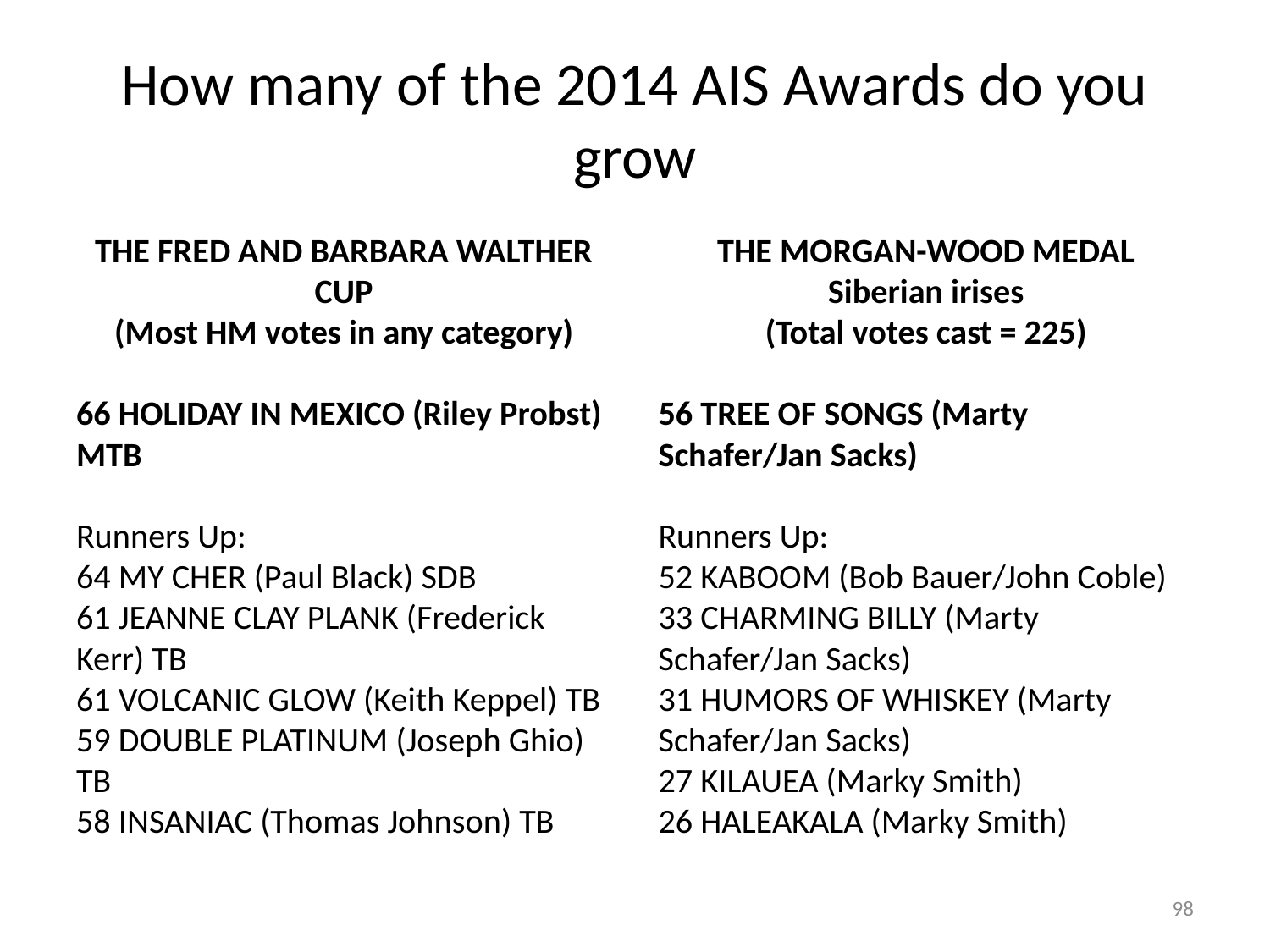

# How many of the 2014 AIS Awards do you grow
THE FRED AND BARBARA WALTHER CUP
(Most HM votes in any category)

66 HOLIDAY IN MEXICO (Riley Probst) MTB

Runners Up:
64 MY CHER (Paul Black) SDB
61 JEANNE CLAY PLANK (Frederick Kerr) TB
61 VOLCANIC GLOW (Keith Keppel) TB
59 DOUBLE PLATINUM (Joseph Ghio) TB
58 INSANIAC (Thomas Johnson) TB
THE MORGAN-WOOD MEDAL
Siberian irises
(Total votes cast = 225)

56 TREE OF SONGS (Marty Schafer/Jan Sacks)

Runners Up:
52 KABOOM (Bob Bauer/John Coble)
33 CHARMING BILLY (Marty Schafer/Jan Sacks)
31 HUMORS OF WHISKEY (Marty Schafer/Jan Sacks)
27 KILAUEA (Marky Smith)
26 HALEAKALA (Marky Smith)
98